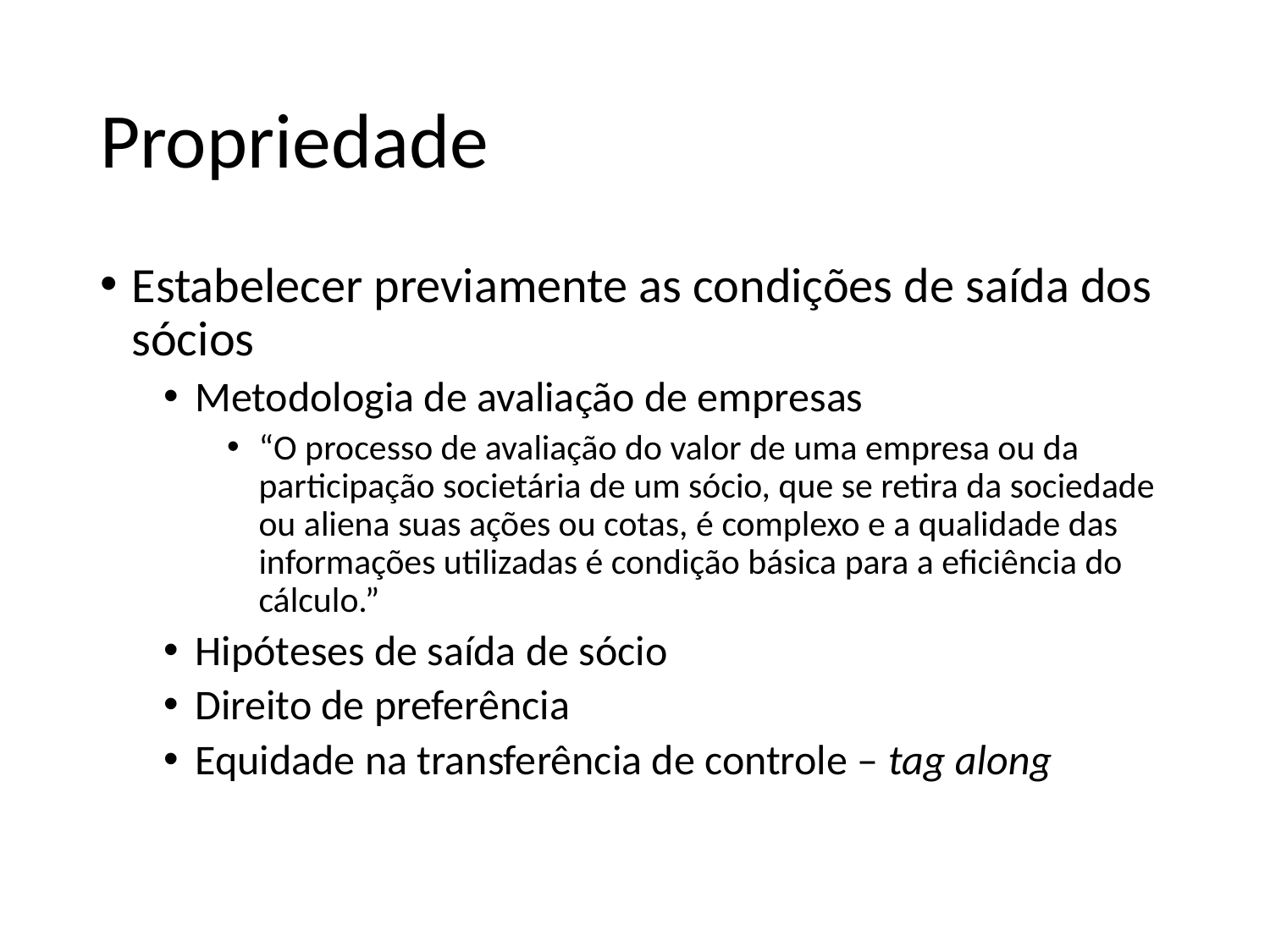

# Propriedade
Estabelecer previamente as condições de saída dos sócios
Metodologia de avaliação de empresas
“O processo de avaliação do valor de uma empresa ou da participação societária de um sócio, que se retira da sociedade ou aliena suas ações ou cotas, é complexo e a qualidade das informações utilizadas é condição básica para a eficiência do cálculo.”
Hipóteses de saída de sócio
Direito de preferência
Equidade na transferência de controle – tag along